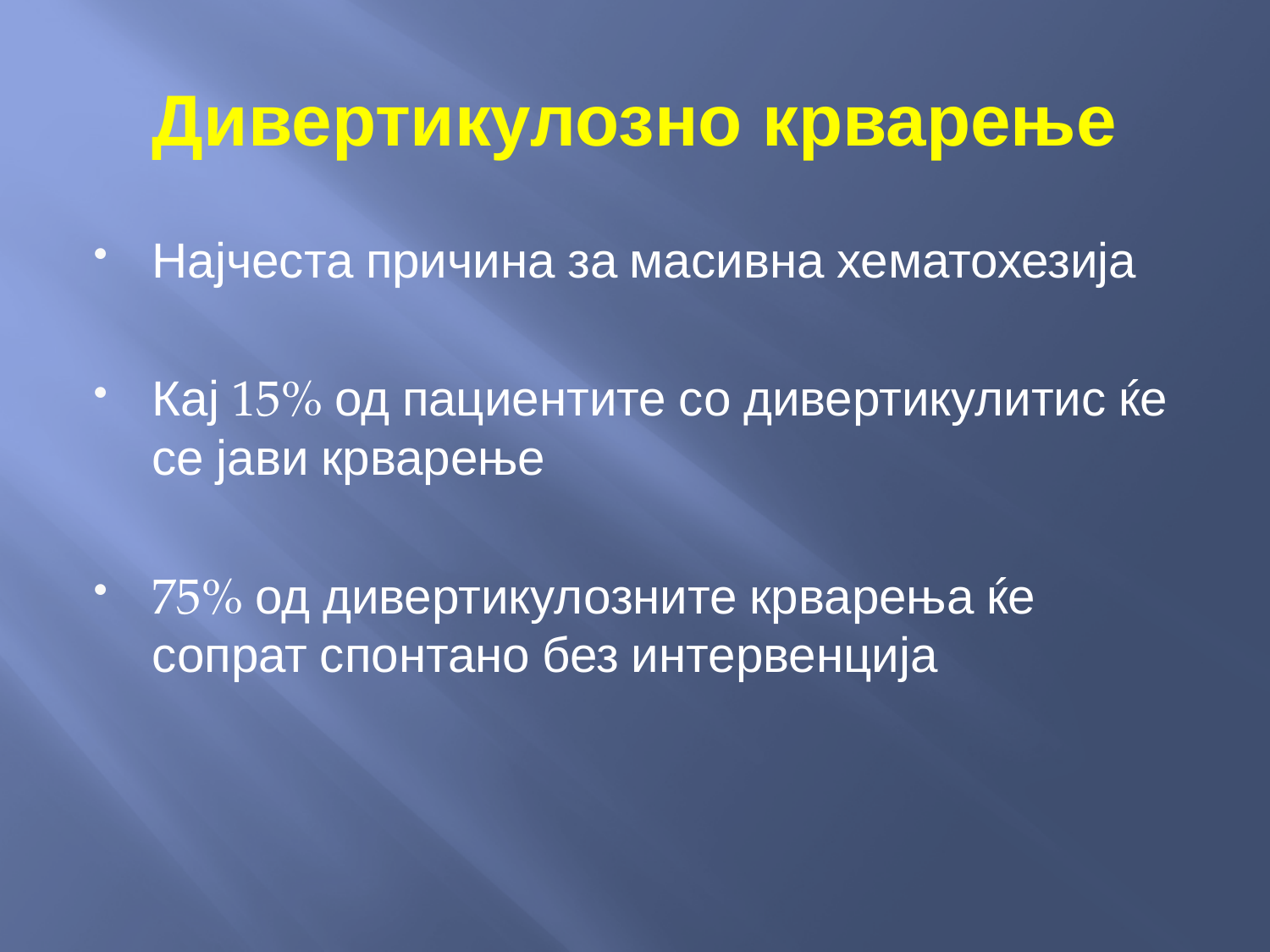

# Дивертикулозно крварење
Најчеста причина за масивна хематохезија

Кај 15% од пациентите со дивертикулитис ќе се јави крварење

75% од дивертикулозните крварења ќе сопрат спонтано без интервенција